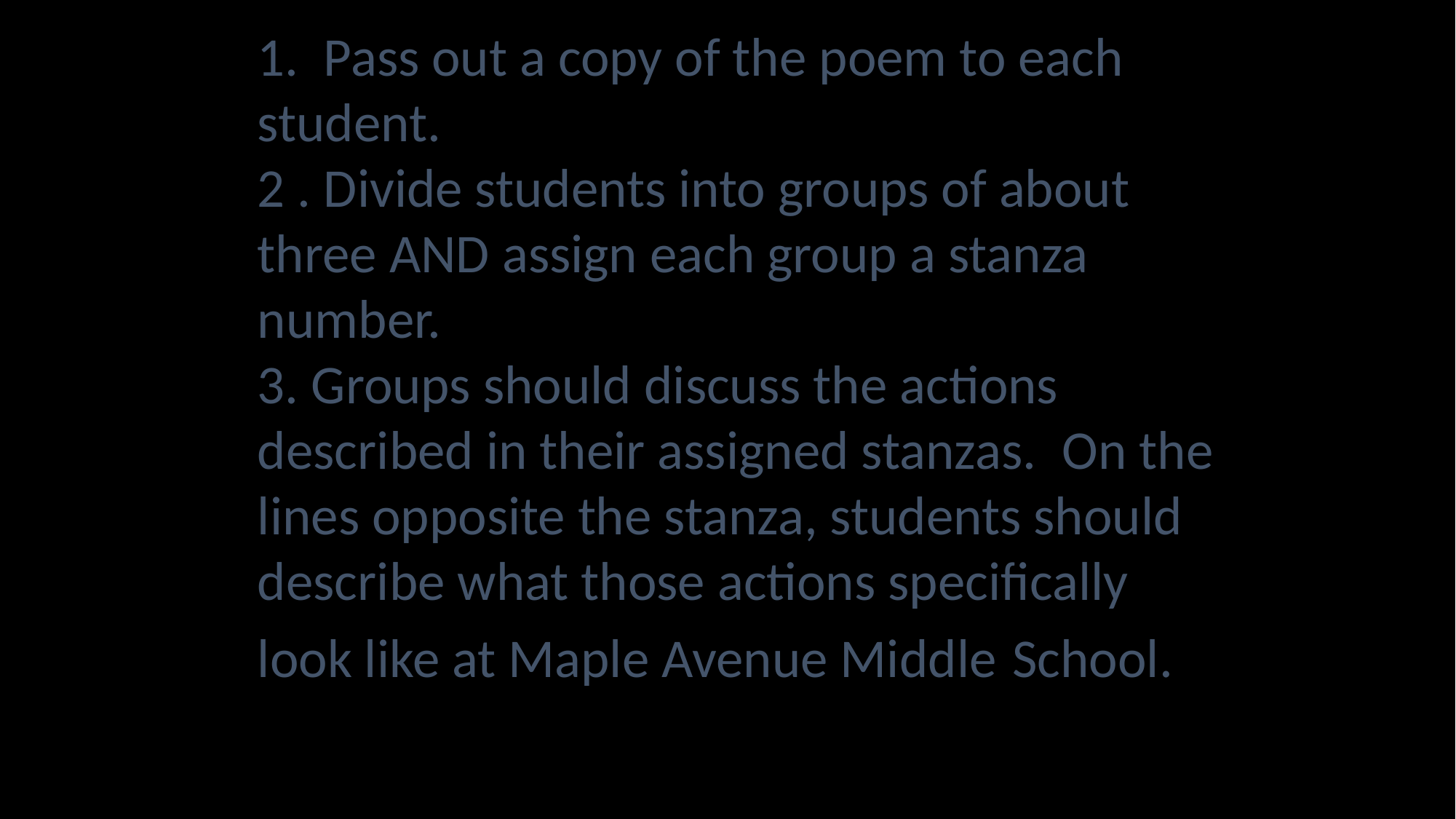

1.  Pass out a copy of the poem to each student.
2 . Divide students into groups of about three AND assign each group a stanza number.
3. Groups should discuss the actions described in their assigned stanzas.  On the lines opposite the stanza, students should describe what those actions specifically look like at Maple Avenue Middle School.